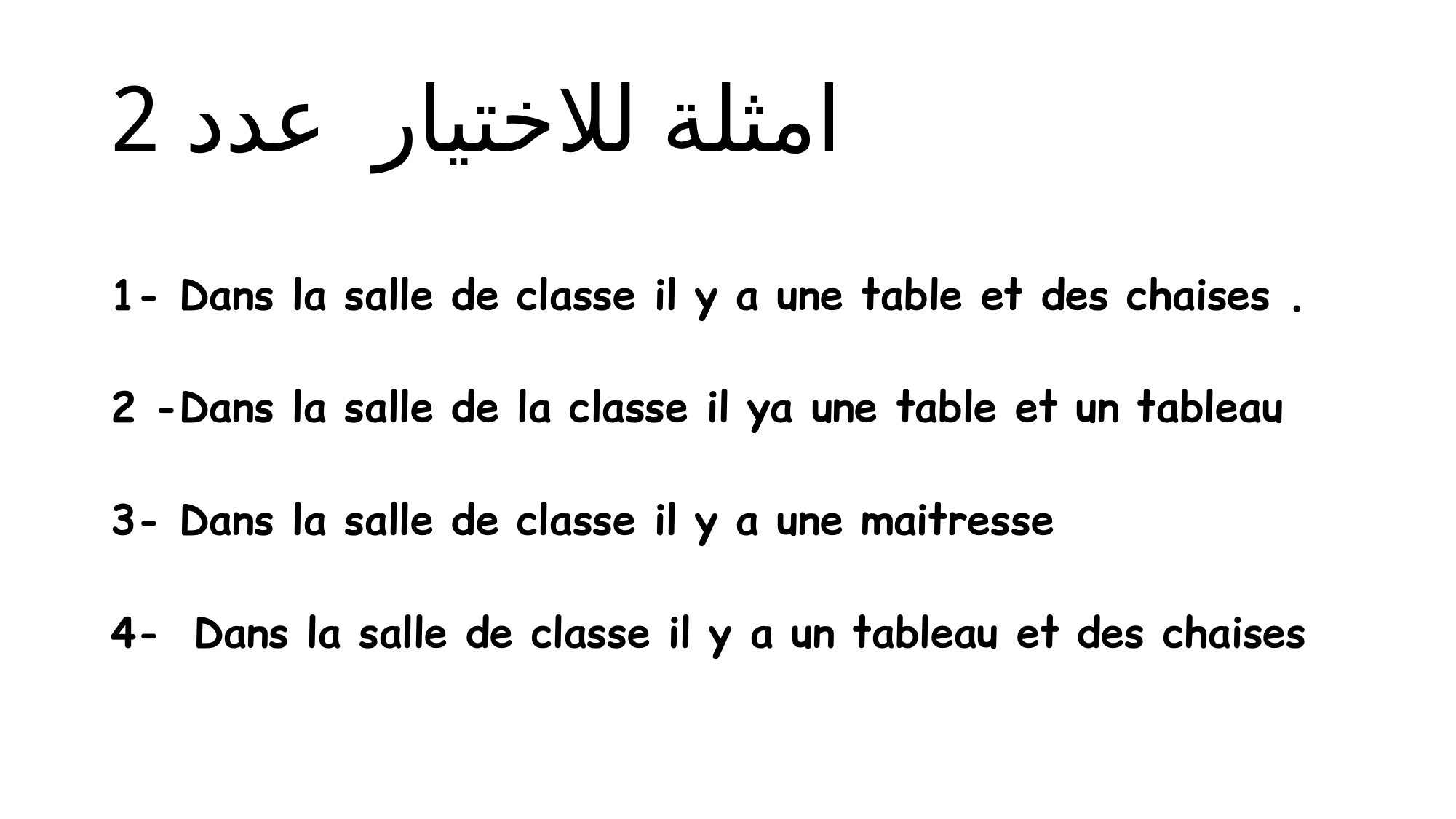

# امثلة للاختيار  عدد 2

1- Dans la salle de classe il y a une table et des chaises .

2 -Dans la salle de la classe il ya une table et un tableau

3- Dans la salle de classe il y a une maitresse

4- 	Dans la salle de classe il y a un tableau et des chaises